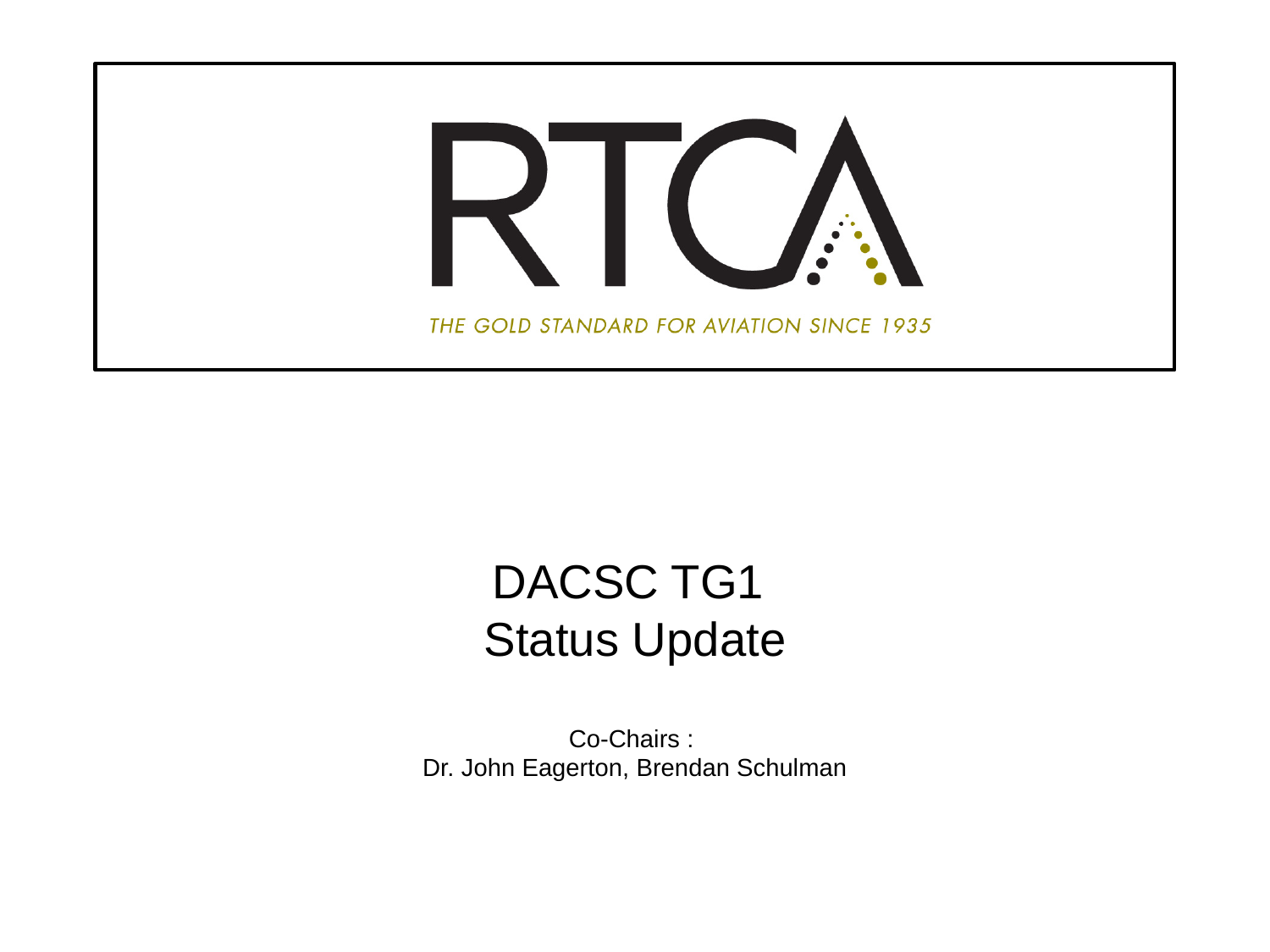

# DACSC TG1 Status Update Co-Chairs : Dr. John Eagerton, Brendan Schulman